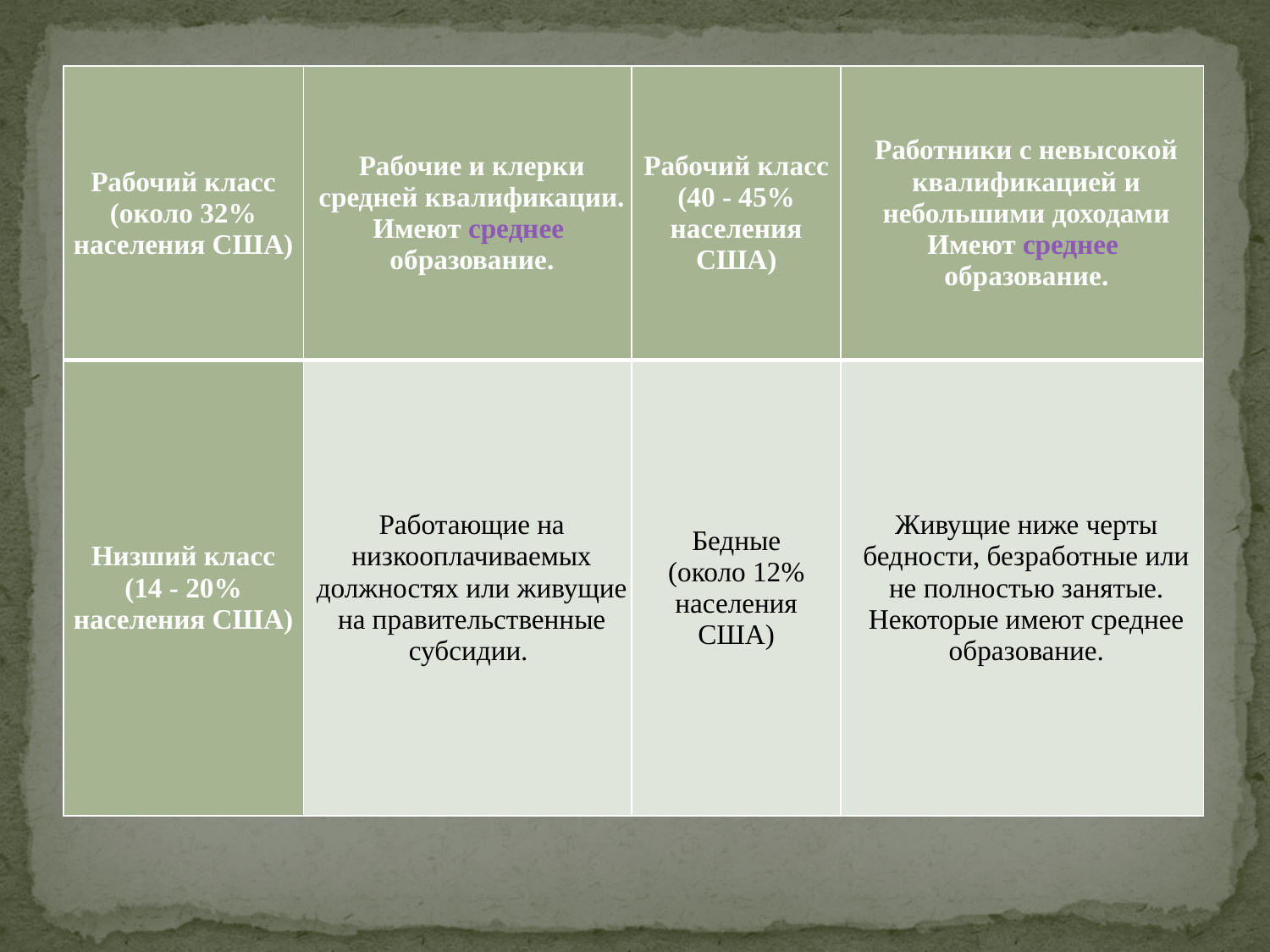

| Рабочий класс (около 32% населения США) | Рабочие и клерки средней квалификации. Имеют среднее образование. | Рабочий класс (40 - 45% населения США) | Работники с невысокой квалификацией и небольшими доходами Имеют среднее образование. |
| --- | --- | --- | --- |
| Низший класс (14 - 20% населения США) | Работающие на низкооплачиваемых должностях или живущие на правительственные субсидии. | Бедные (около 12% населения США) | Живущие ниже черты бедности, безработные или не полностью занятые. Некоторые имеют среднее образование. |